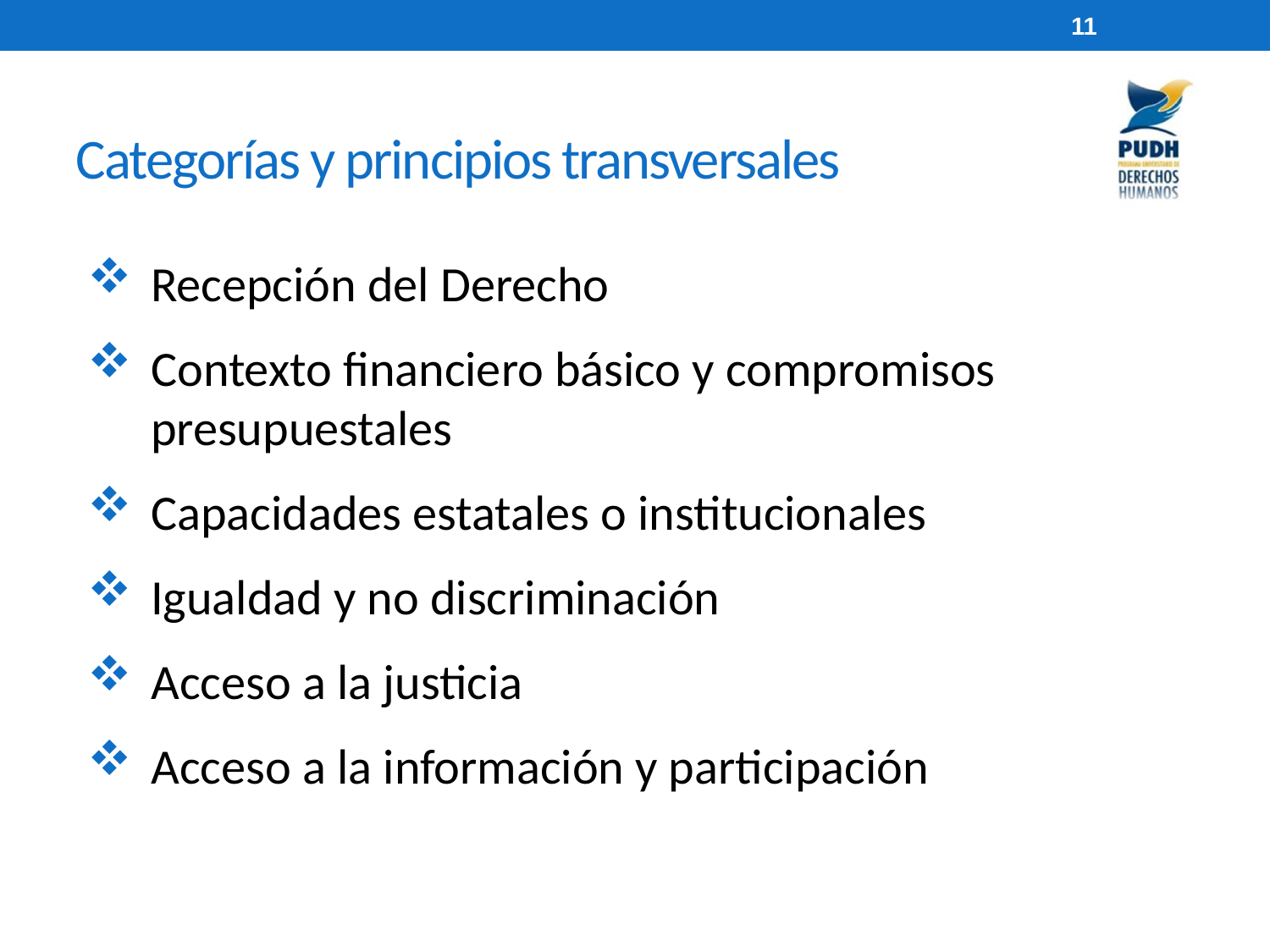

11
Categorías y principios transversales
Recepción del Derecho

Contexto financiero básico y compromisos presupuestales

Capacidades estatales o institucionales

Igualdad y no discriminación

Acceso a la justicia

Acceso a la información y participación